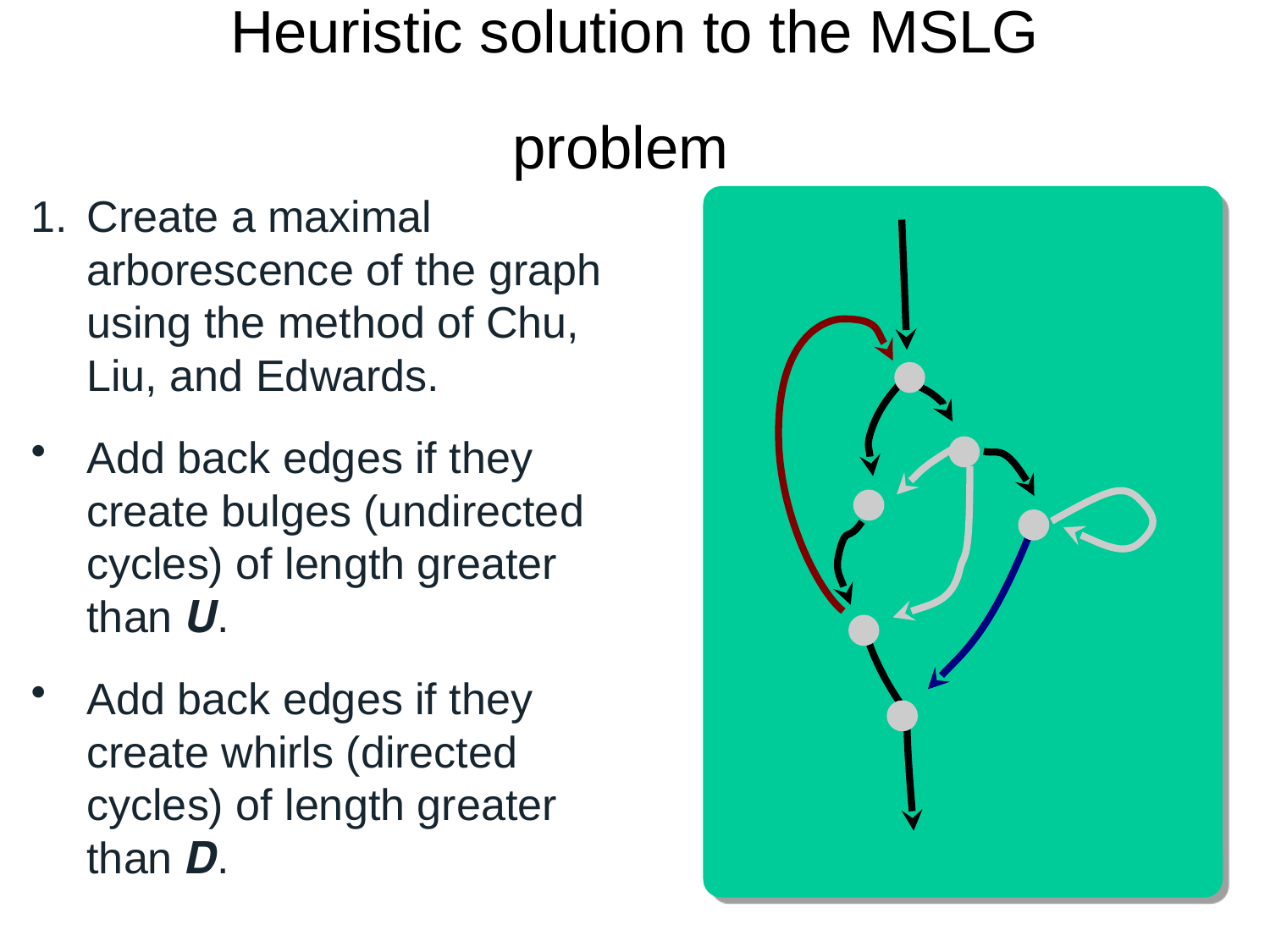

Heuristic solution to the MSLG problem

Create a maximal arborescence of the graph using the method of Chu, Liu, and Edwards.
Add back edges if they create bulges (undirected cycles) of length greater than U.
Add back edges if they create whirls (directed cycles) of length greater than D.